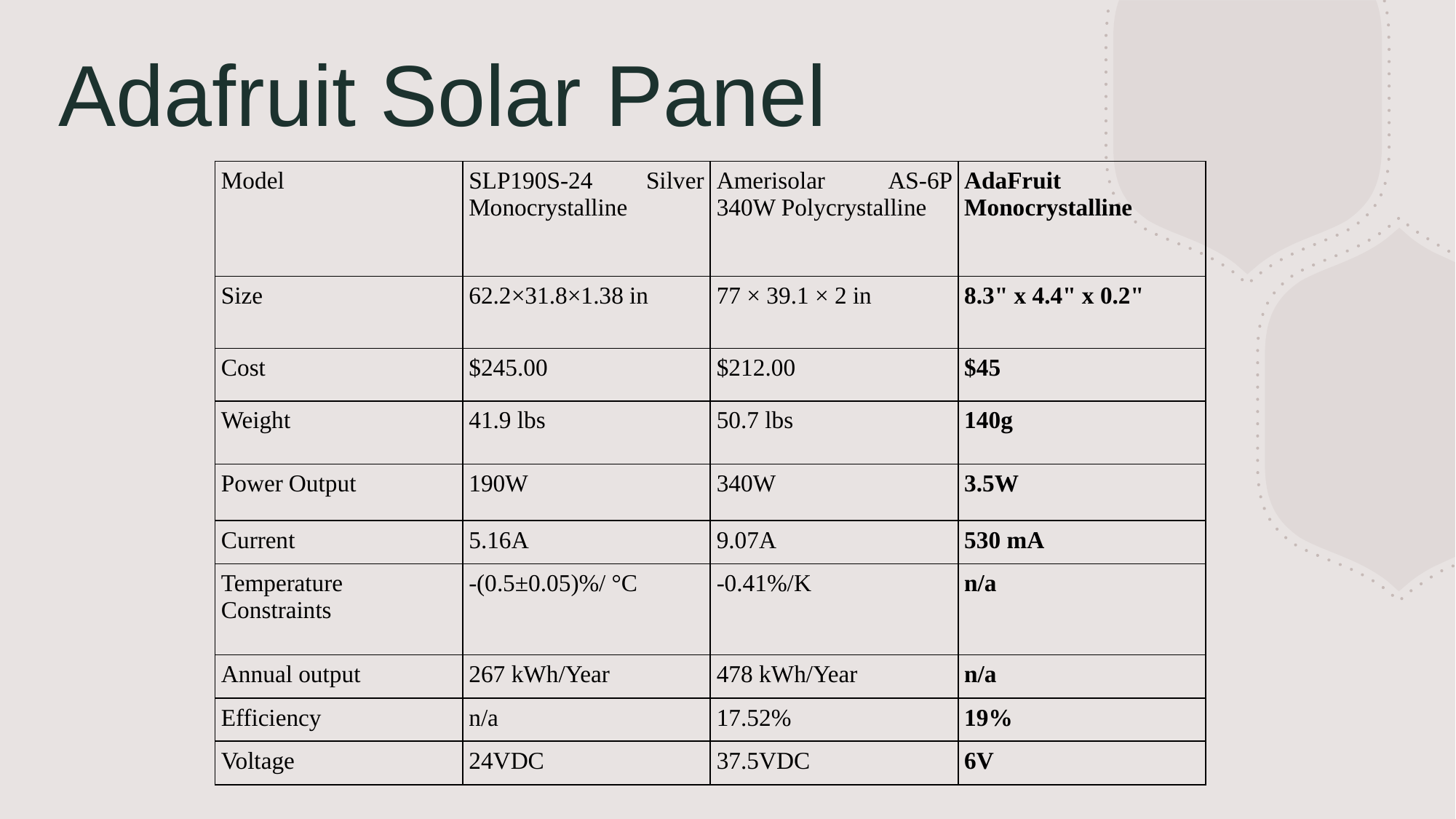

# Adafruit Solar Panel
| Model | SLP190S-24 Silver Monocrystalline | Amerisolar AS-6P 340W Polycrystalline | AdaFruit Monocrystalline |
| --- | --- | --- | --- |
| Size | 62.2×31.8×1.38 in | 77 × 39.1 × 2 in | 8.3" x 4.4" x 0.2" |
| Cost | $245.00 | $212.00 | $45 |
| Weight | 41.9 lbs | 50.7 lbs | 140g |
| Power Output | 190W | 340W | 3.5W |
| Current | 5.16A | 9.07A | 530 mA |
| Temperature Constraints | -(0.5±0.05)%/ °C | -0.41%/K | n/a |
| Annual output | 267 kWh/Year | 478 kWh/Year | n/a |
| Efficiency | n/a | 17.52% | 19% |
| Voltage | 24VDC | 37.5VDC | 6V |